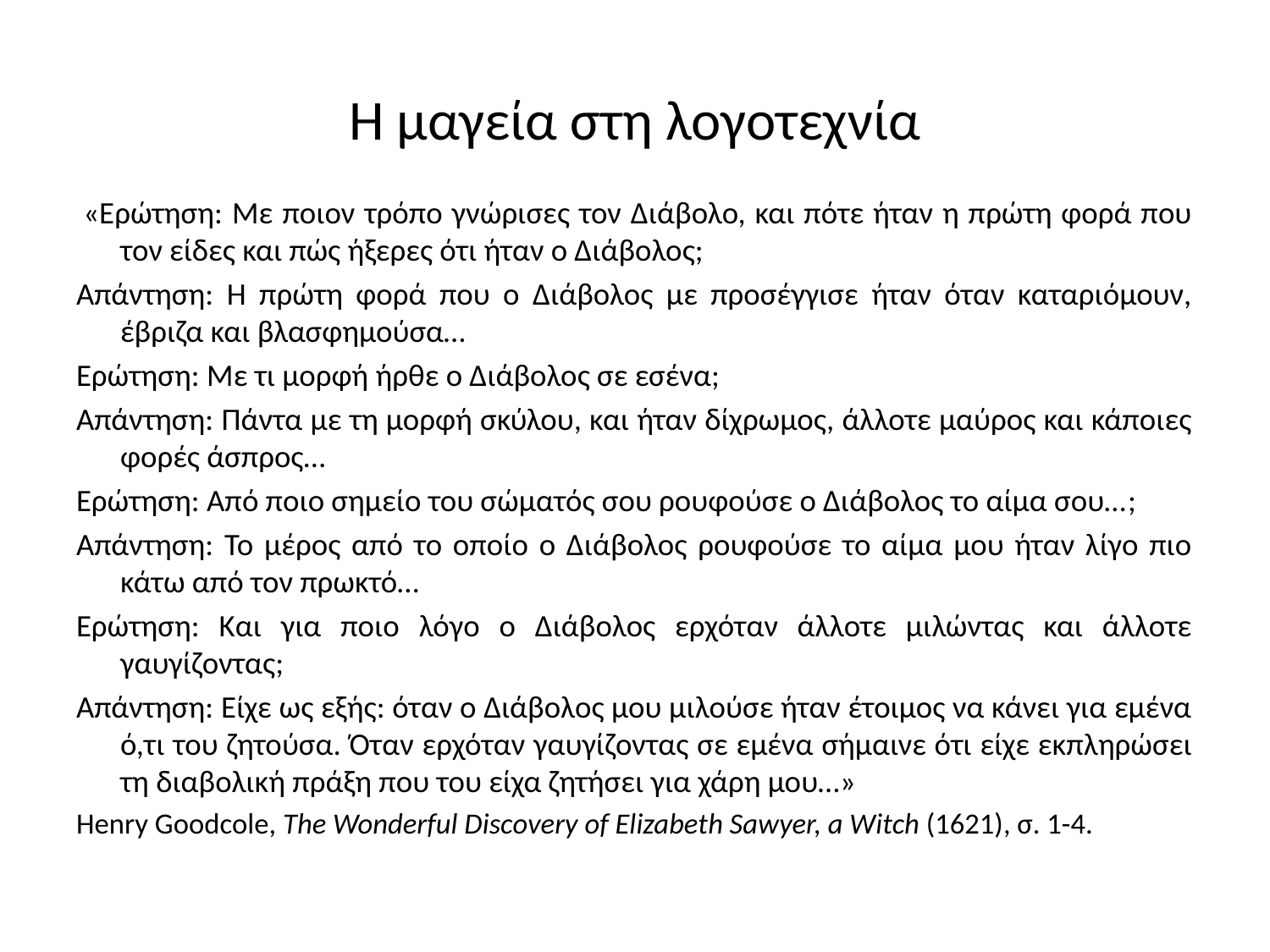

# Η μαγεία στη λογοτεχνία
 «Ερώτηση: Με ποιον τρόπο γνώρισες τον Διάβολο, και πότε ήταν η πρώτη φορά που τον είδες και πώς ήξερες ότι ήταν ο Διάβολος;
Απάντηση: Η πρώτη φορά που ο Διάβολος με προσέγγισε ήταν όταν καταριόμουν, έβριζα και βλασφημούσα…
Ερώτηση: Με τι μορφή ήρθε ο Διάβολος σε εσένα;
Απάντηση: Πάντα με τη μορφή σκύλου, και ήταν δίχρωμος, άλλοτε μαύρος και κάποιες φορές άσπρος…
Ερώτηση: Από ποιο σημείο του σώματός σου ρουφούσε ο Διάβολος το αίμα σου…;
Απάντηση: Το μέρος από το οποίο ο Διάβολος ρουφούσε το αίμα μου ήταν λίγο πιο κάτω από τον πρωκτό…
Ερώτηση: Και για ποιο λόγο ο Διάβολος ερχόταν άλλοτε μιλώντας και άλλοτε γαυγίζοντας;
Απάντηση: Είχε ως εξής: όταν ο Διάβολος μου μιλούσε ήταν έτοιμος να κάνει για εμένα ό,τι του ζητούσα. Όταν ερχόταν γαυγίζοντας σε εμένα σήμαινε ότι είχε εκπληρώσει τη διαβολική πράξη που του είχα ζητήσει για χάρη μου…»
Henry Goodcole, The Wonderful Discovery of Elizabeth Sawyer, a Witch (1621), σ. 1-4.